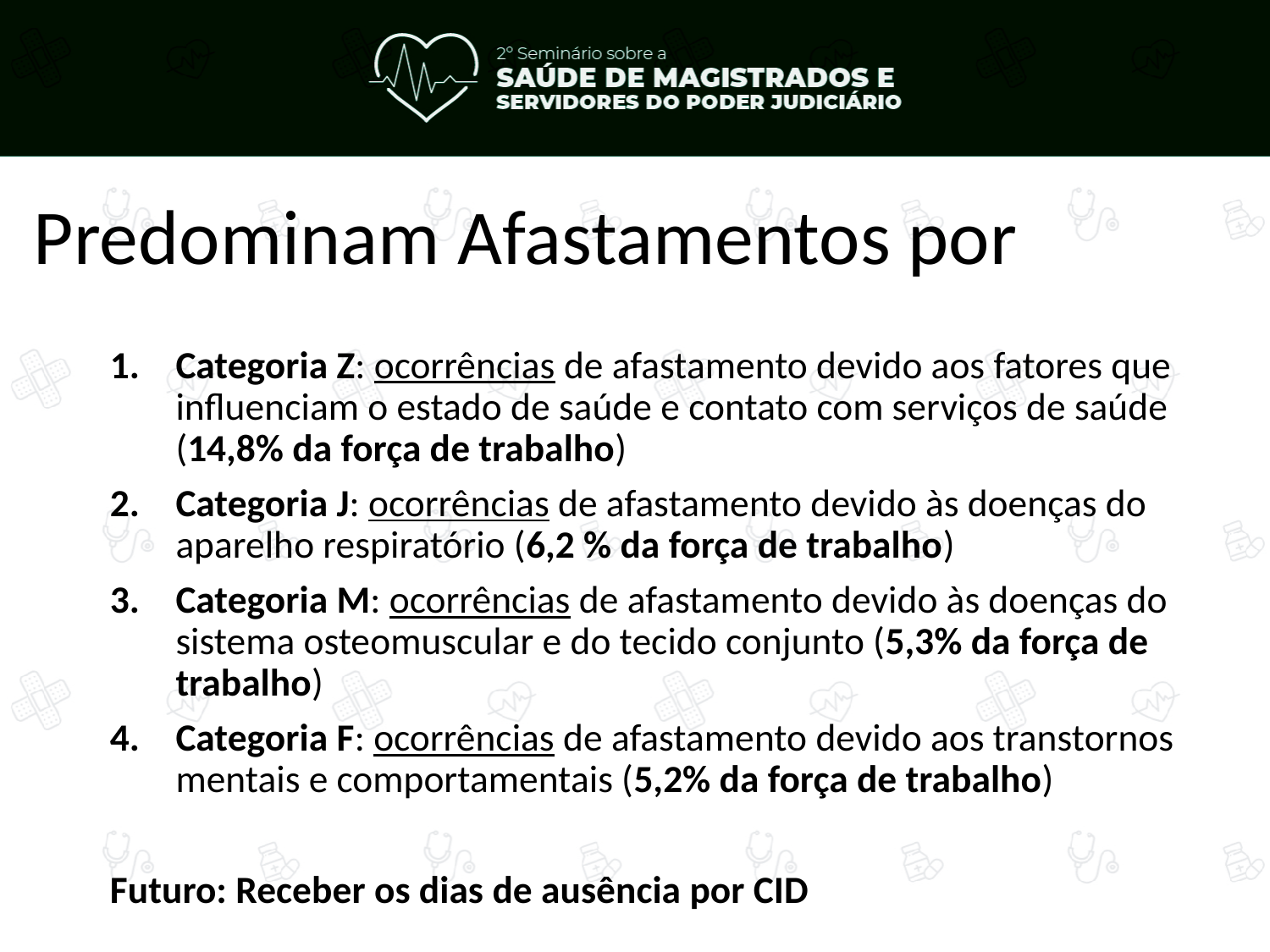

# Predominam Afastamentos por
Categoria Z: ocorrências de afastamento devido aos fatores que influenciam o estado de saúde e contato com serviços de saúde (14,8% da força de trabalho)
Categoria J: ocorrências de afastamento devido às doenças do aparelho respiratório (6,2 % da força de trabalho)
Categoria M: ocorrências de afastamento devido às doenças do sistema osteomuscular e do tecido conjunto (5,3% da força de trabalho)
Categoria F: ocorrências de afastamento devido aos transtornos mentais e comportamentais (5,2% da força de trabalho)

Futuro: Receber os dias de ausência por CID